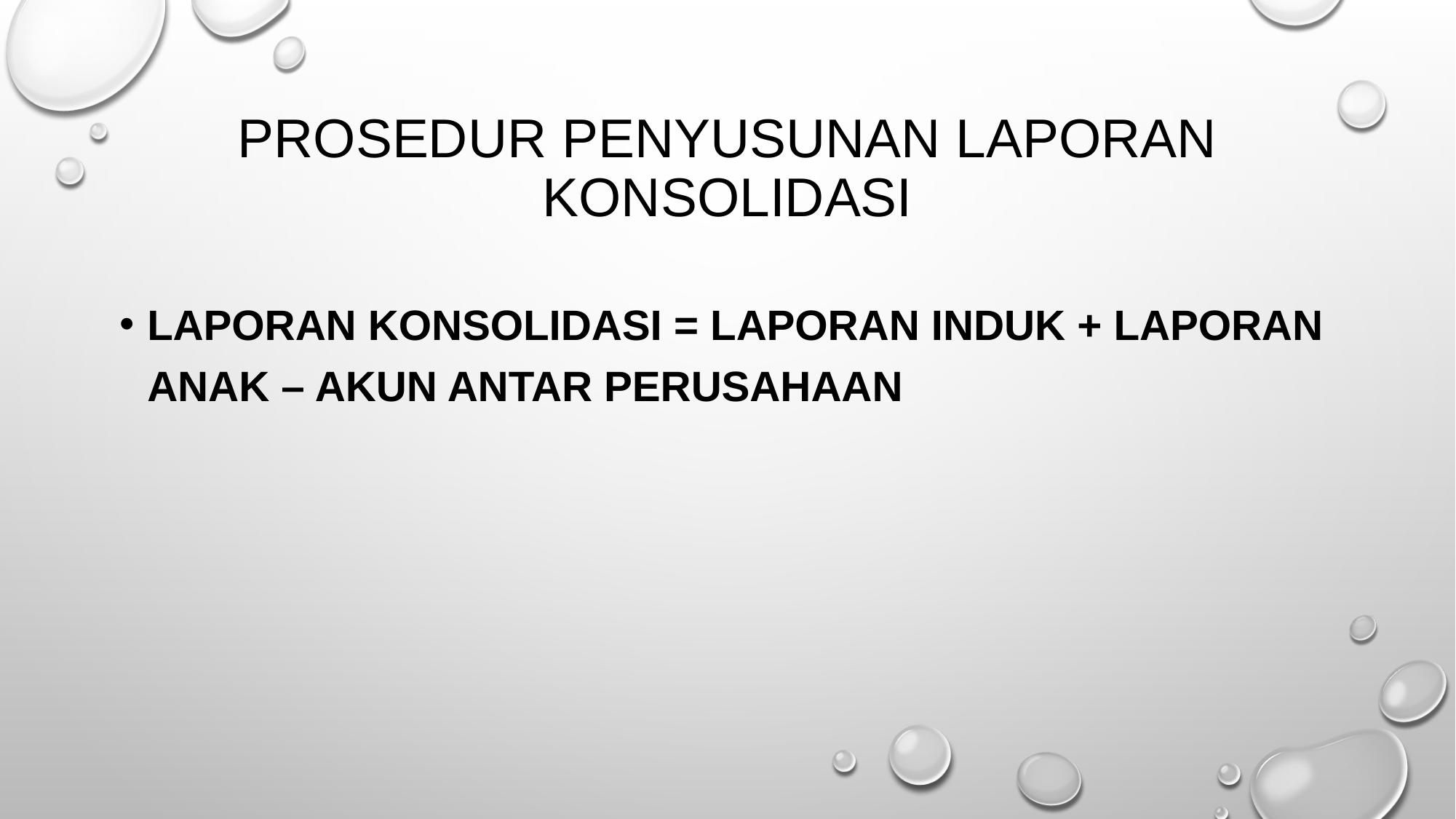

# Prosedur penyusunan laporan konsolidasi
Laporan konsolidasi = laporan induk + laporan anak – akun antar perusahaan